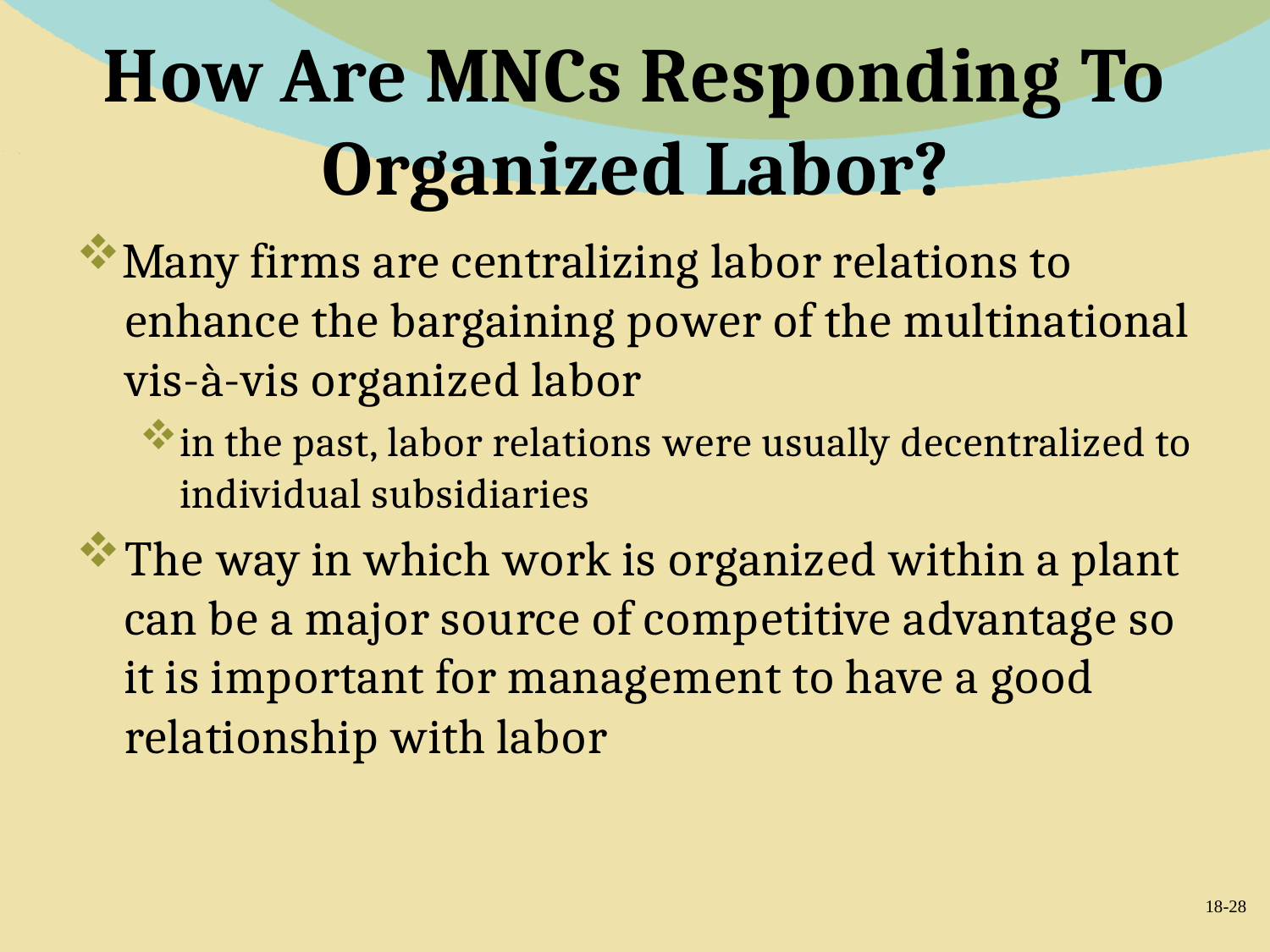

# How Are MNCs Responding To Organized Labor?
Many firms are centralizing labor relations to enhance the bargaining power of the multinational vis-à-vis organized labor
in the past, labor relations were usually decentralized to individual subsidiaries
The way in which work is organized within a plant can be a major source of competitive advantage so it is important for management to have a good relationship with labor

18-28